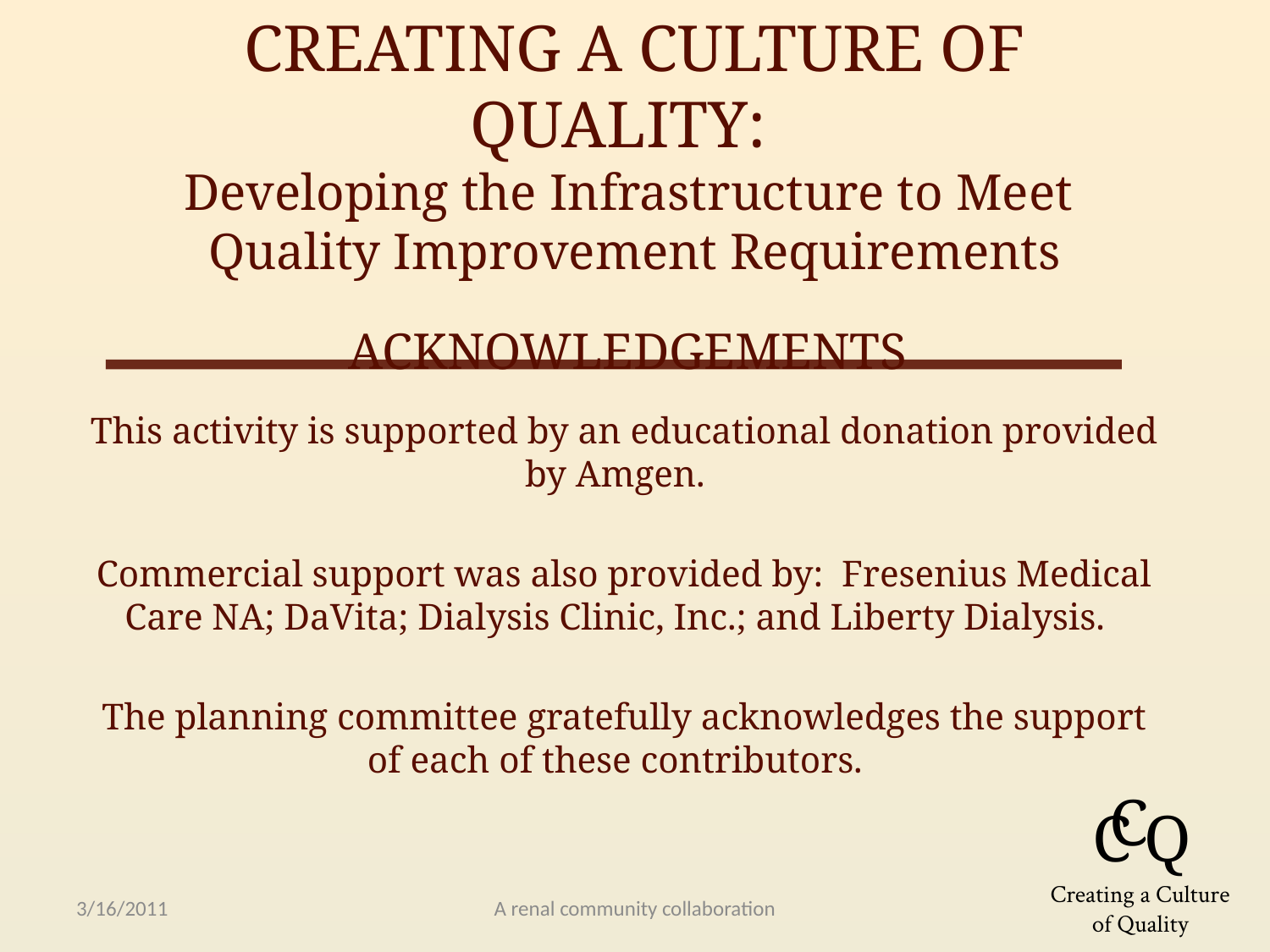

# Creating a Culture of Quality: Developing the Infrastructure to Meet Quality Improvement Requirements   ACKNOWLEDGEMENTS

This activity is supported by an educational donation provided by Amgen.

Commercial support was also provided by:  Fresenius Medical Care NA; DaVita; Dialysis Clinic, Inc.; and Liberty Dialysis.

The planning committee gratefully acknowledges the support of each of these contributors.

C
C
Q
Creating a Culture of Quality
3/16/2011
A renal community collaboration